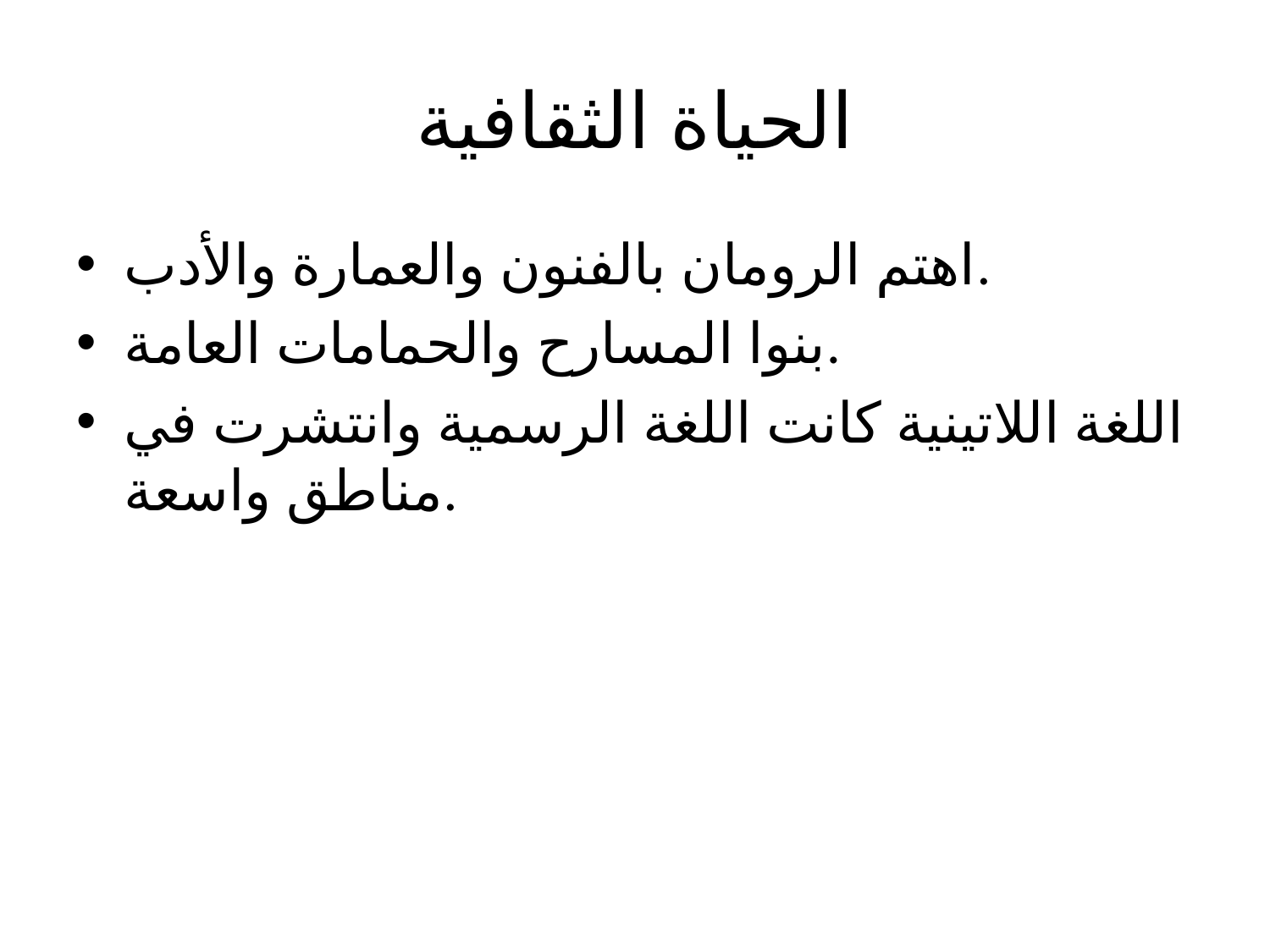

# الحياة الثقافية
اهتم الرومان بالفنون والعمارة والأدب.
بنوا المسارح والحمامات العامة.
اللغة اللاتينية كانت اللغة الرسمية وانتشرت في مناطق واسعة.